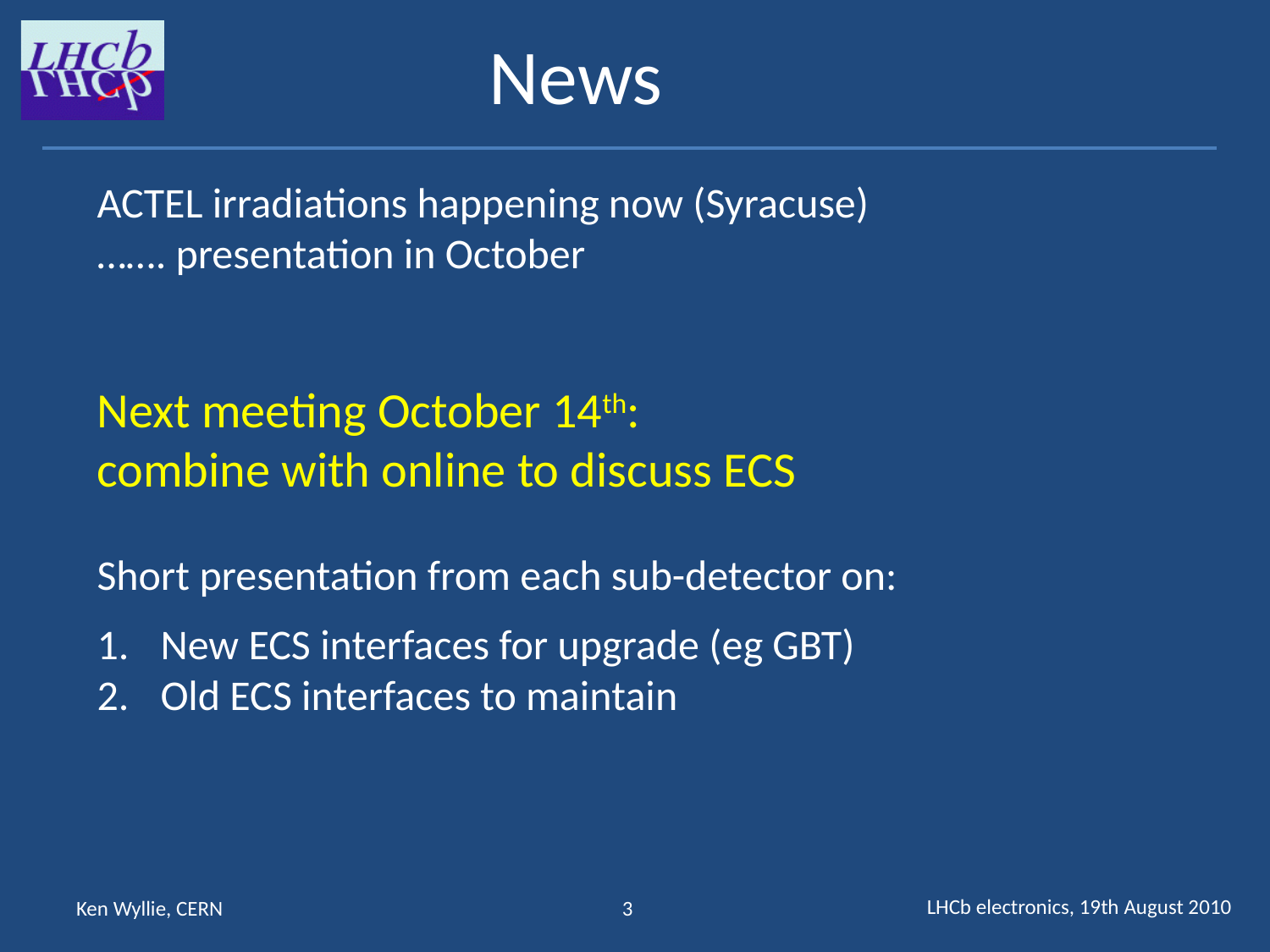

News
ACTEL irradiations happening now (Syracuse)
……. presentation in October

Next meeting October 14th:
combine with online to discuss ECS

Short presentation from each sub-detector on:

New ECS interfaces for upgrade (eg GBT)
Old ECS interfaces to maintain

LHCb electronics, 19th August 2010
Ken Wyllie, CERN
3